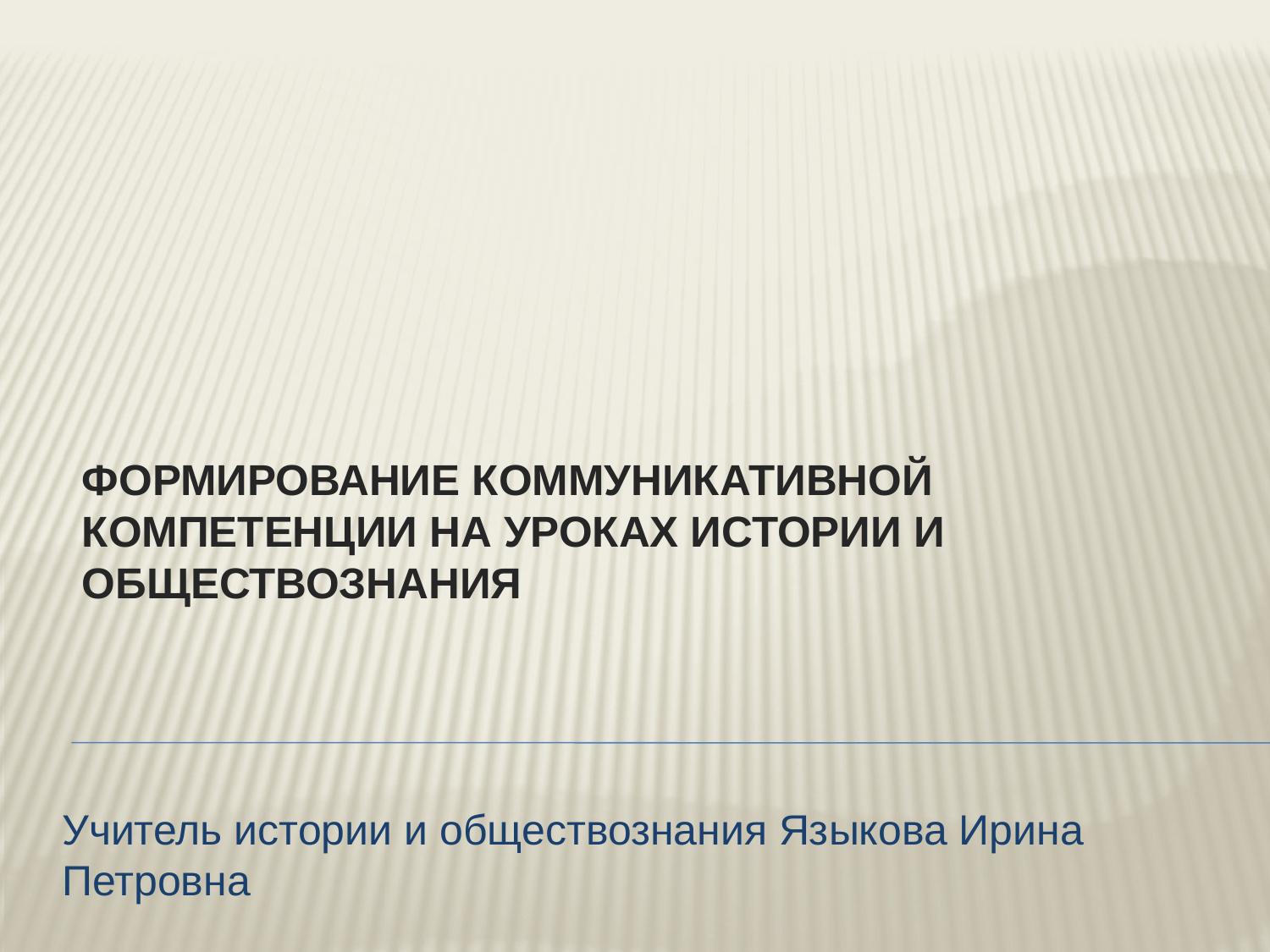

# Формирование коммуникативной компетенции на уроках истории и обществознания
Учитель истории и обществознания Языкова Ирина Петровна